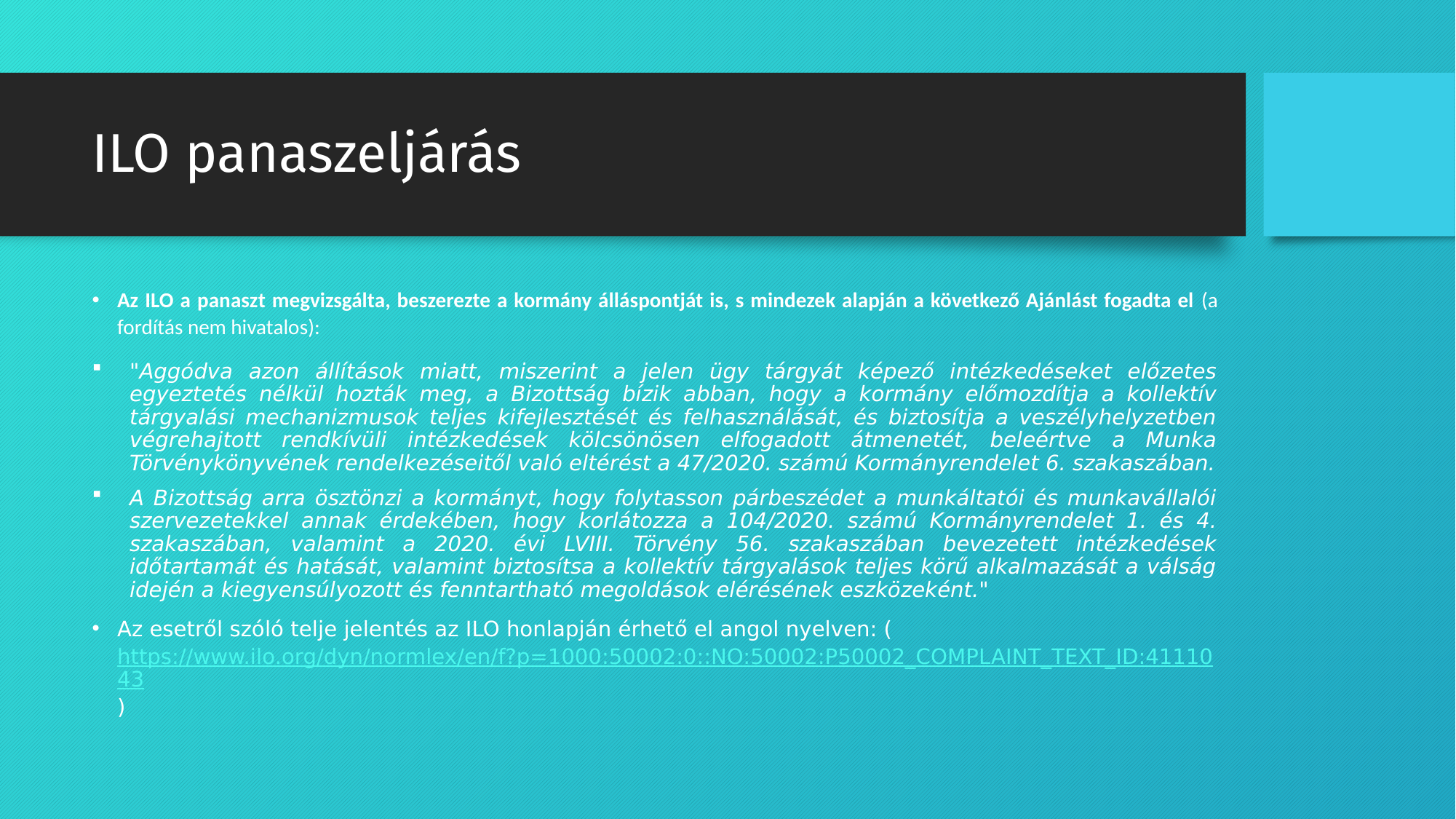

# ILO panaszeljárás
Az ILO a panaszt megvizsgálta, beszerezte a kormány álláspontját is, s mindezek alapján a következő Ajánlást fogadta el (a fordítás nem hivatalos):
"Aggódva azon állítások miatt, miszerint a jelen ügy tárgyát képező intézkedéseket előzetes egyeztetés nélkül hozták meg, a Bizottság bízik abban, hogy a kormány előmozdítja a kollektív tárgyalási mechanizmusok teljes kifejlesztését és felhasználását, és biztosítja a veszélyhelyzetben végrehajtott rendkívüli intézkedések kölcsönösen elfogadott átmenetét, beleértve a Munka Törvénykönyvének rendelkezéseitől való eltérést a 47/2020. számú Kormányrendelet 6. szakaszában.
A Bizottság arra ösztönzi a kormányt, hogy folytasson párbeszédet a munkáltatói és munkavállalói szervezetekkel annak érdekében, hogy korlátozza a 104/2020. számú Kormányrendelet 1. és 4. szakaszában, valamint a 2020. évi LVIII. Törvény 56. szakaszában bevezetett intézkedések időtartamát és hatását, valamint biztosítsa a kollektív tárgyalások teljes körű alkalmazását a válság idején a kiegyensúlyozott és fenntartható megoldások elérésének eszközeként."
Az esetről szóló telje jelentés az ILO honlapján érhető el angol nyelven: (https://www.ilo.org/dyn/normlex/en/f?p=1000:50002:0::NO:50002:P50002_COMPLAINT_TEXT_ID:4111043)